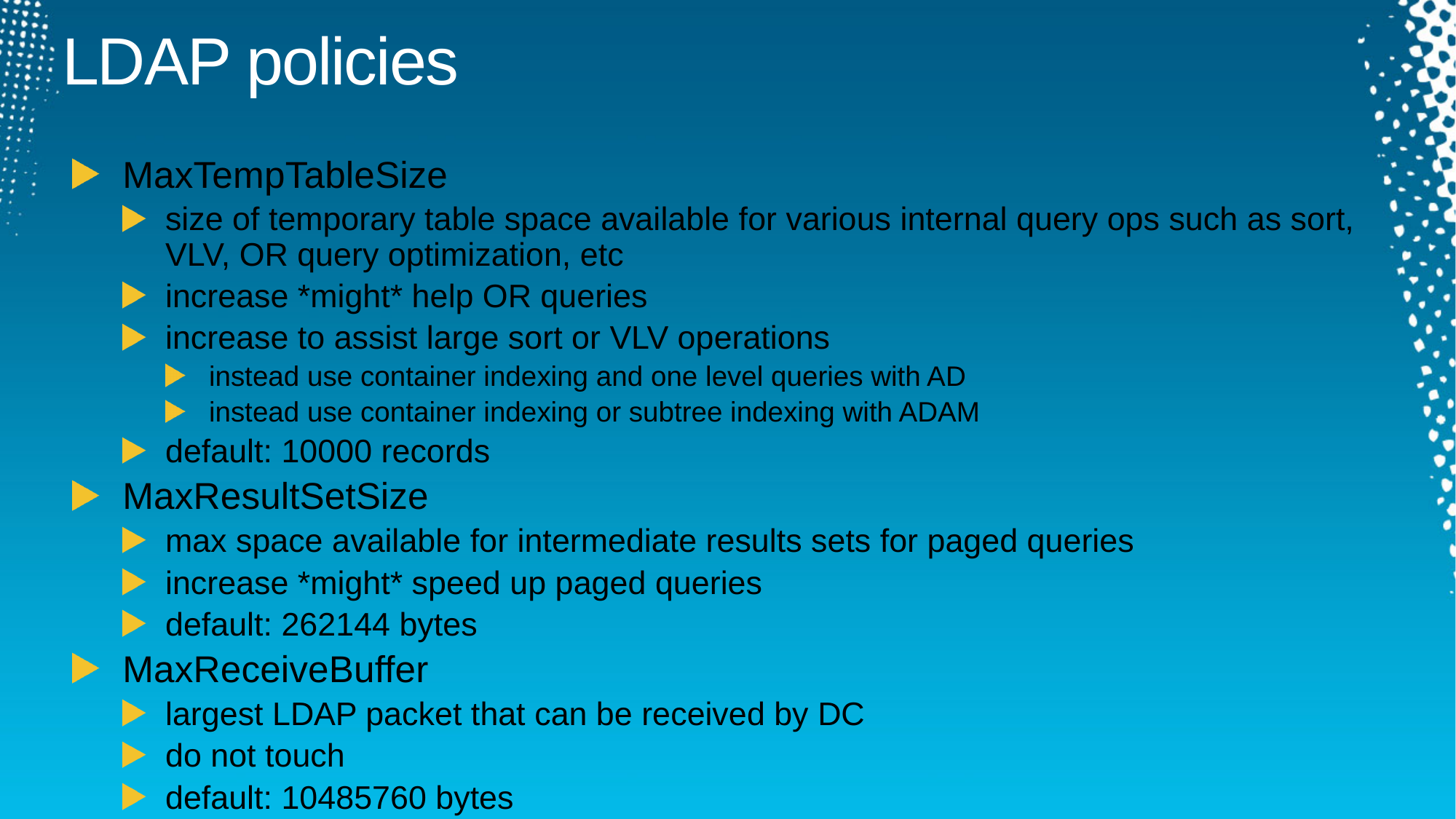

# LDAP policies
MaxTempTableSize
size of temporary table space available for various internal query ops such as sort, VLV, OR query optimization, etc
increase *might* help OR queries
increase to assist large sort or VLV operations
instead use container indexing and one level queries with AD
instead use container indexing or subtree indexing with ADAM
default: 10000 records
MaxResultSetSize
max space available for intermediate results sets for paged queries
increase *might* speed up paged queries
default: 262144 bytes
MaxReceiveBuffer
largest LDAP packet that can be received by DC
do not touch
default: 10485760 bytes